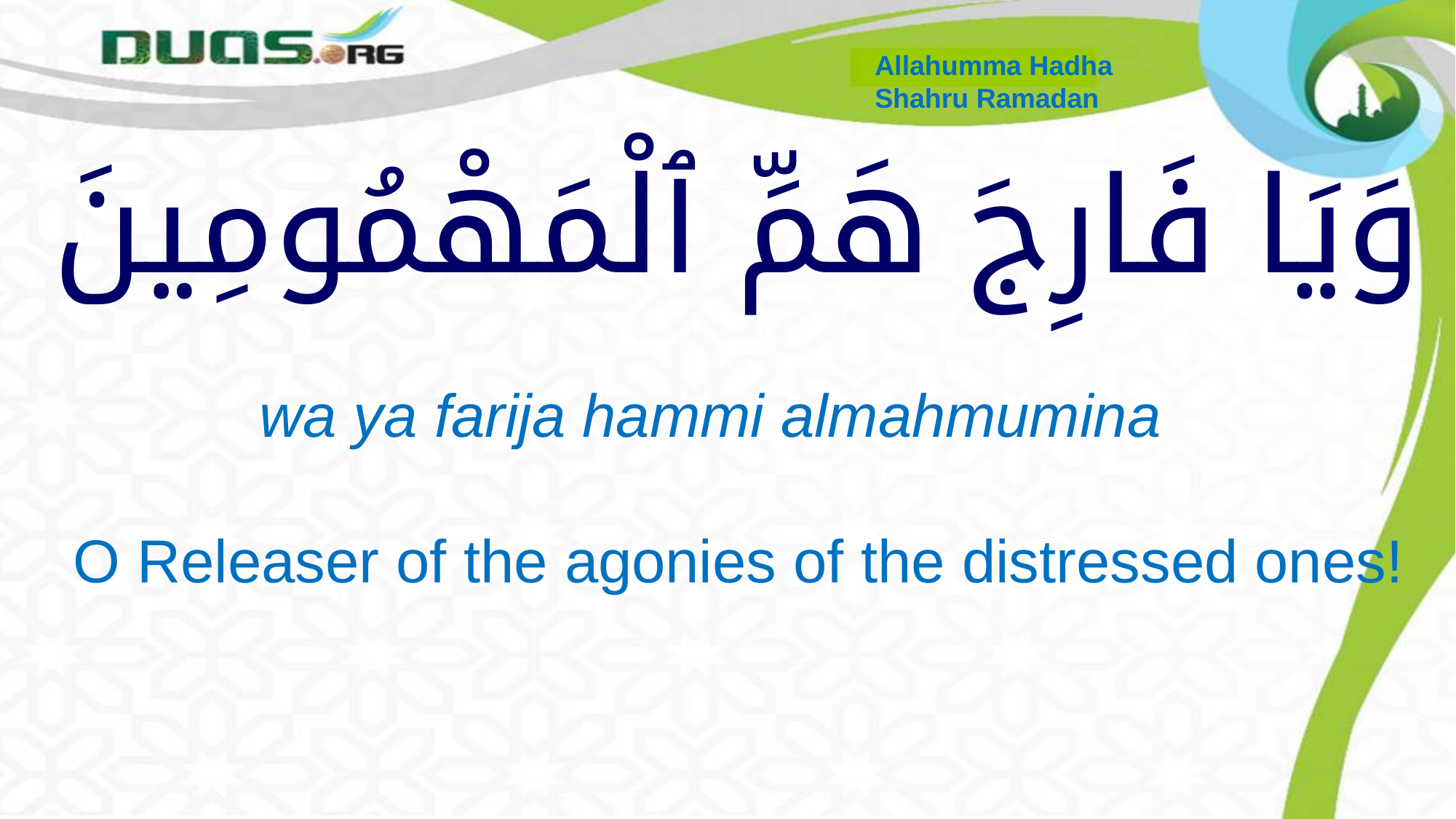

Allahumma Hadha
Shahru Ramadan
# وَيَا فَارِجَ هَمِّ ٱلْمَهْمُومِينَ
           wa ya farija hammi almahmumina

O Releaser of the agonies of the distressed ones!